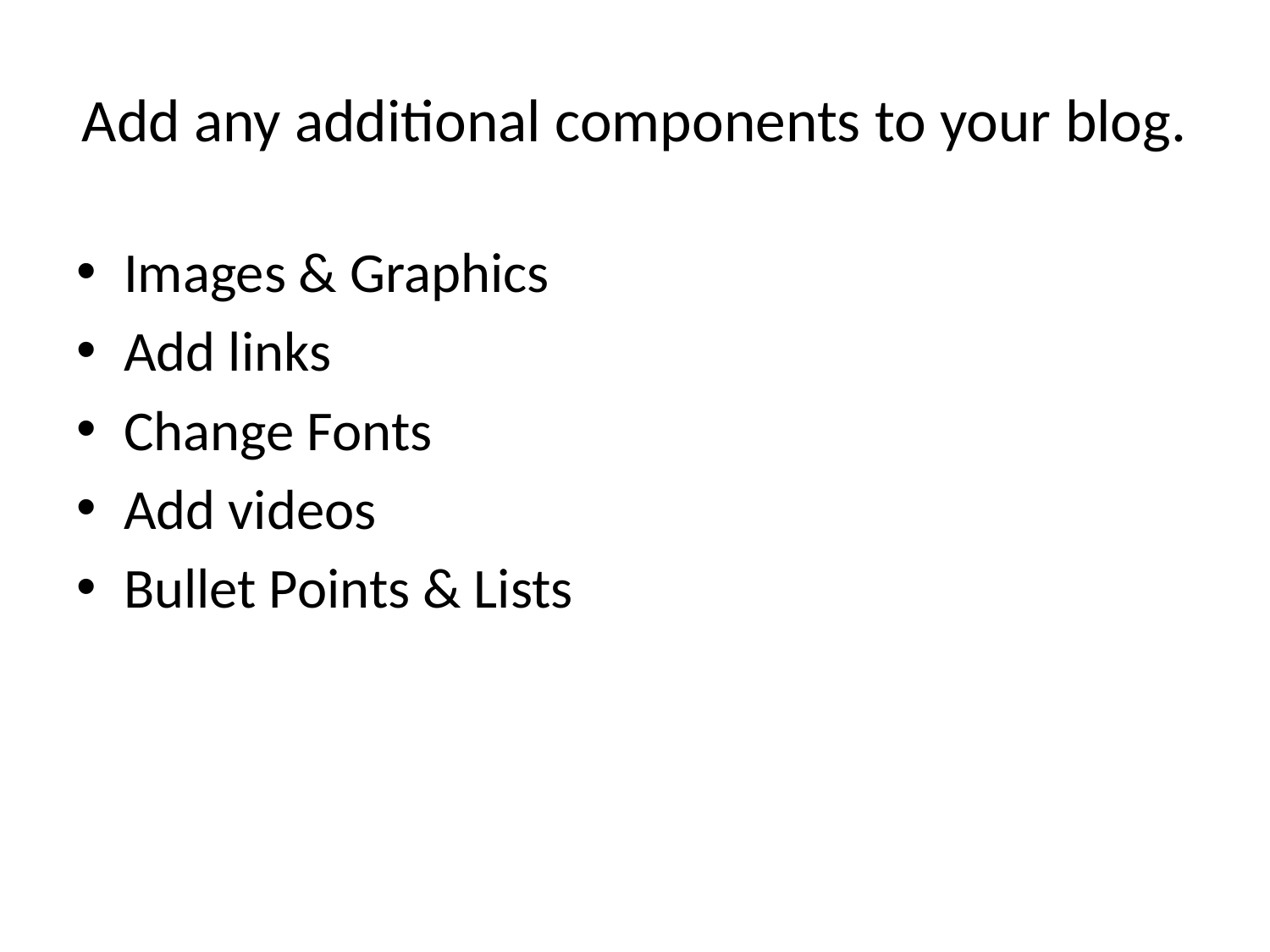

# Add any additional components to your blog.
Images & Graphics
Add links
Change Fonts
Add videos
Bullet Points & Lists